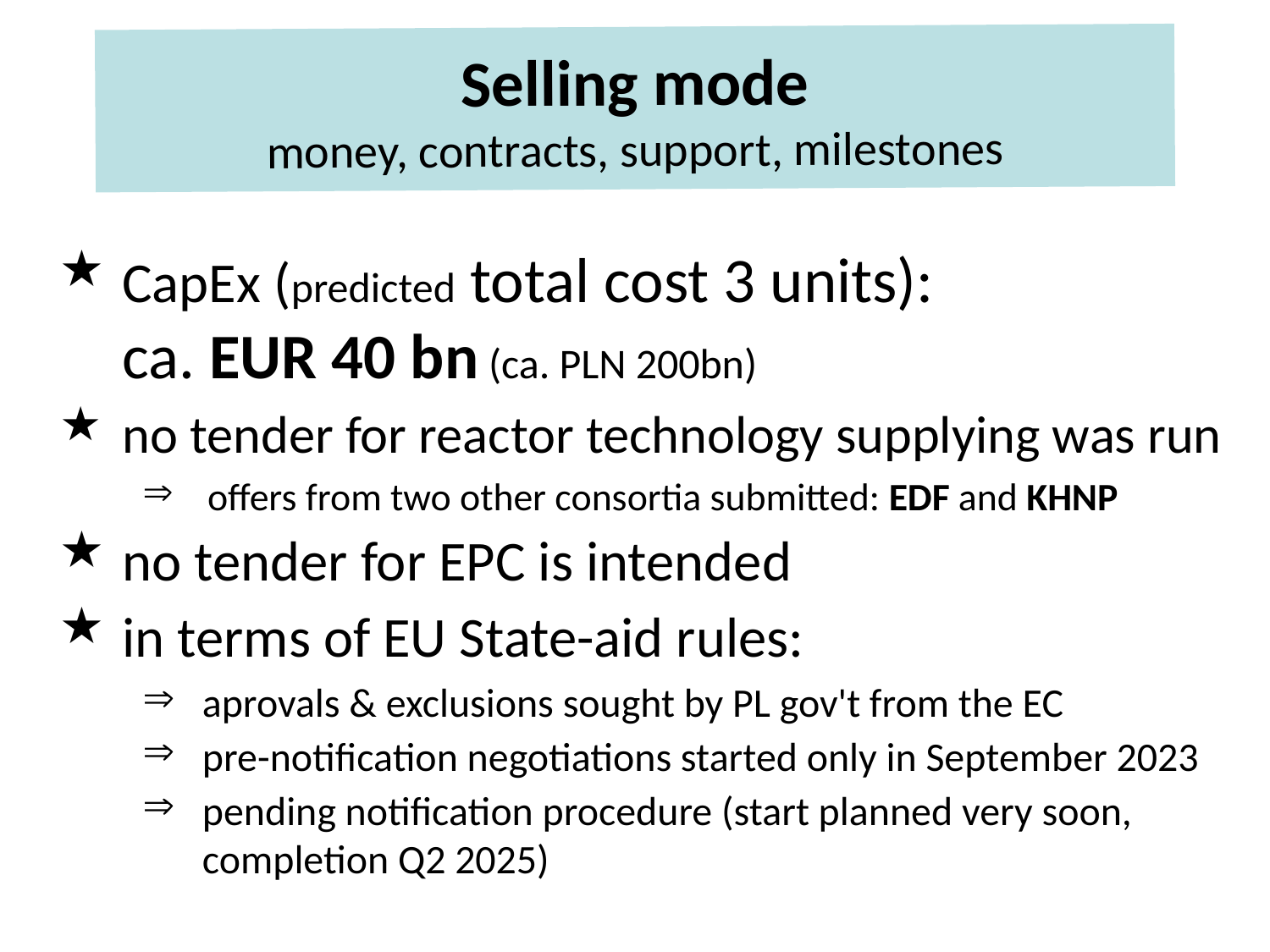

Selling mode
money, contracts, support, milestones
CapEx (predicted total cost 3 units):
ca. EUR 40 bn (ca. PLN 200bn)
no tender for reactor technology supplying was run
offers from two other consortia submitted: EDF and KHNP
no tender for EPC is intended
in terms of EU State-aid rules:
aprovals & exclusions sought by PL gov't from the EC
pre-notification negotiations started only in September 2023
pending notification procedure (start planned very soon, completion Q2 2025)